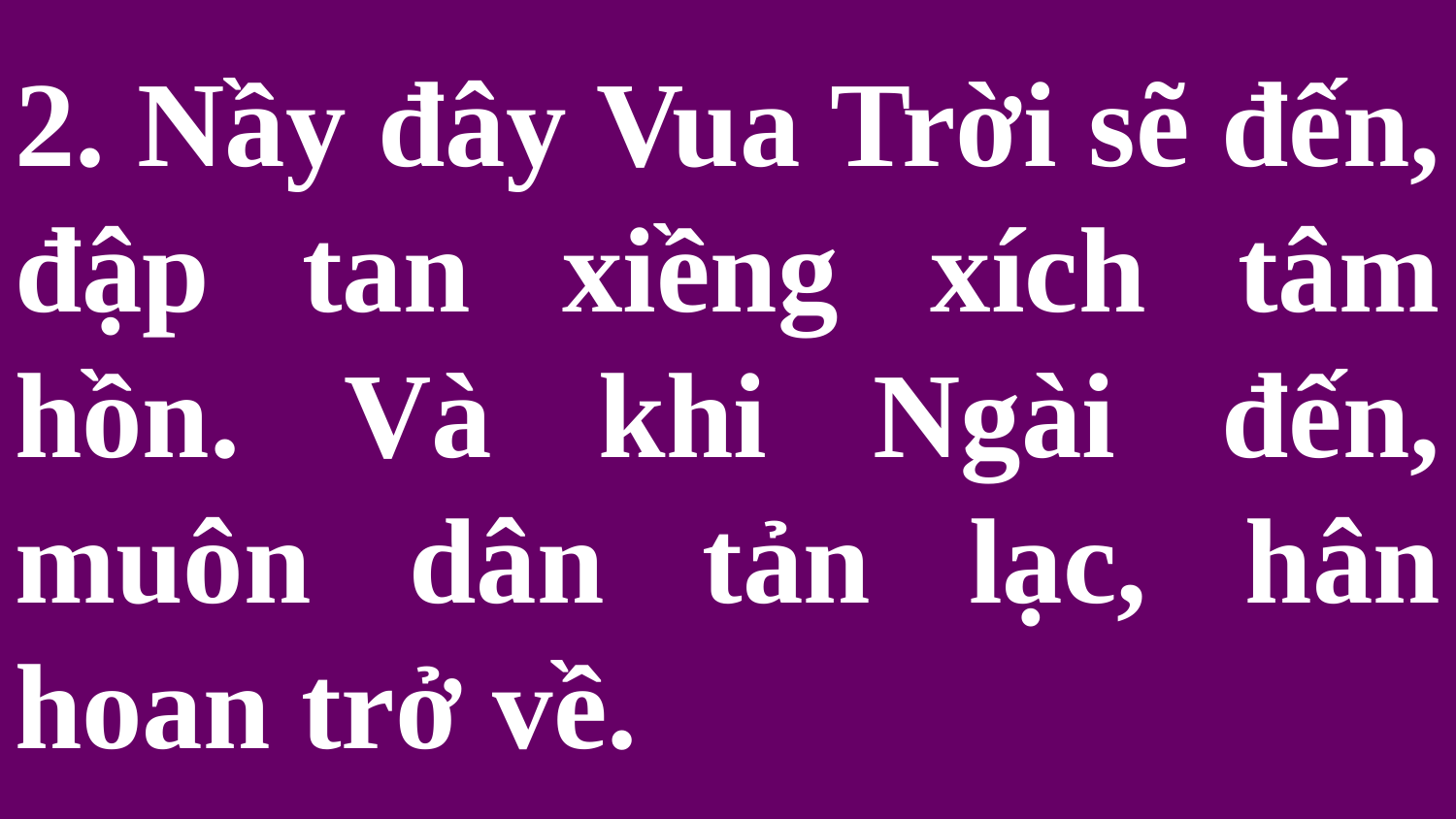

# 2. Nầy đây Vua Trời sẽ đến, đập tan xiềng xích tâm hồn. Và khi Ngài đến, muôn dân tản lạc, hân hoan trở về.